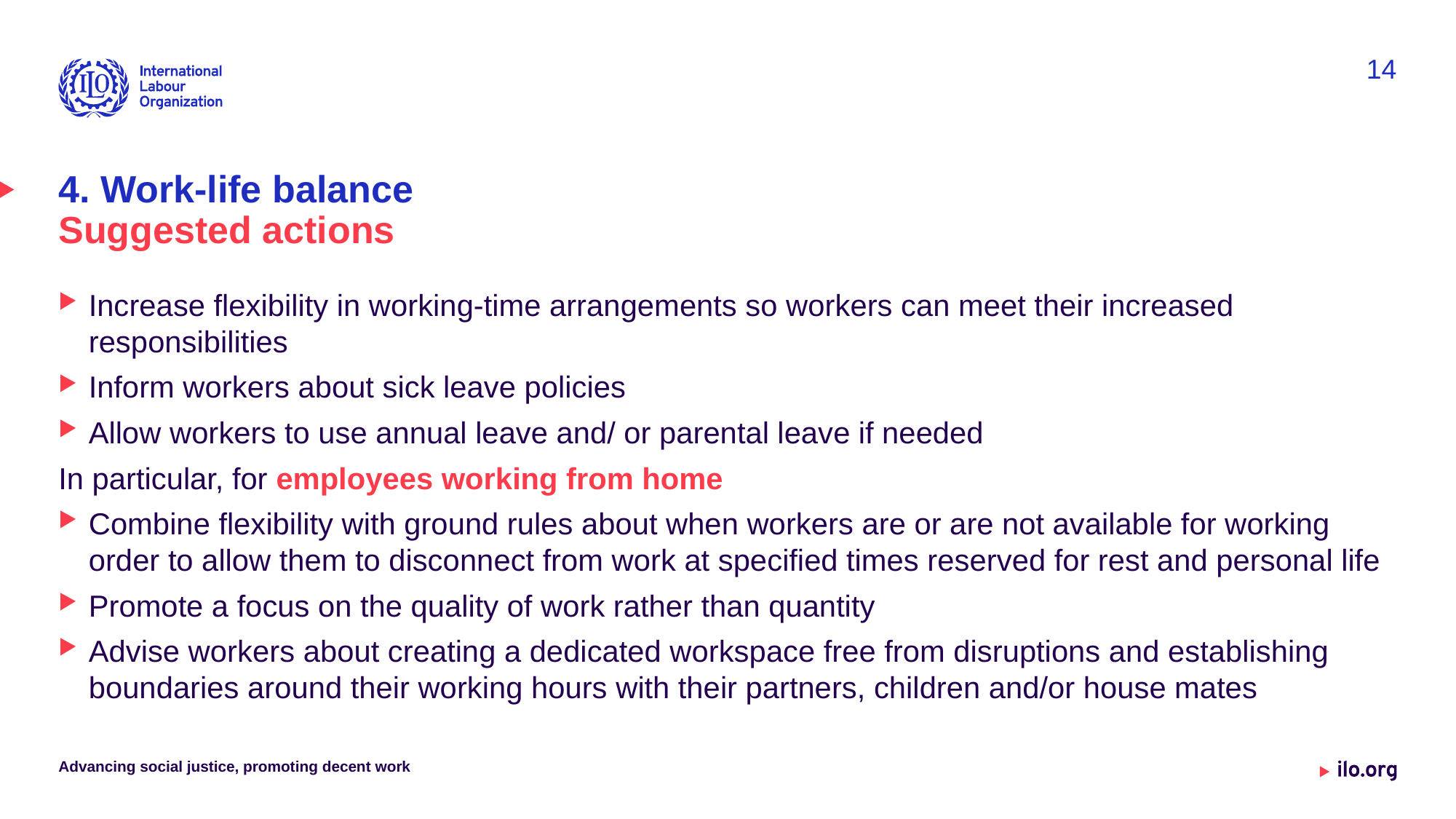

14
# 4. Work-life balance Suggested actions
Increase flexibility in working-time arrangements so workers can meet their increased responsibilities
Inform workers about sick leave policies
Allow workers to use annual leave and/ or parental leave if needed
In particular, for employees working from home
Combine flexibility with ground rules about when workers are or are not available for working order to allow them to disconnect from work at specified times reserved for rest and personal life
Promote a focus on the quality of work rather than quantity
Advise workers about creating a dedicated workspace free from disruptions and establishing boundaries around their working hours with their partners, children and/or house mates

Advancing social justice, promoting decent work
Date: Monday / 01 / October / 2019